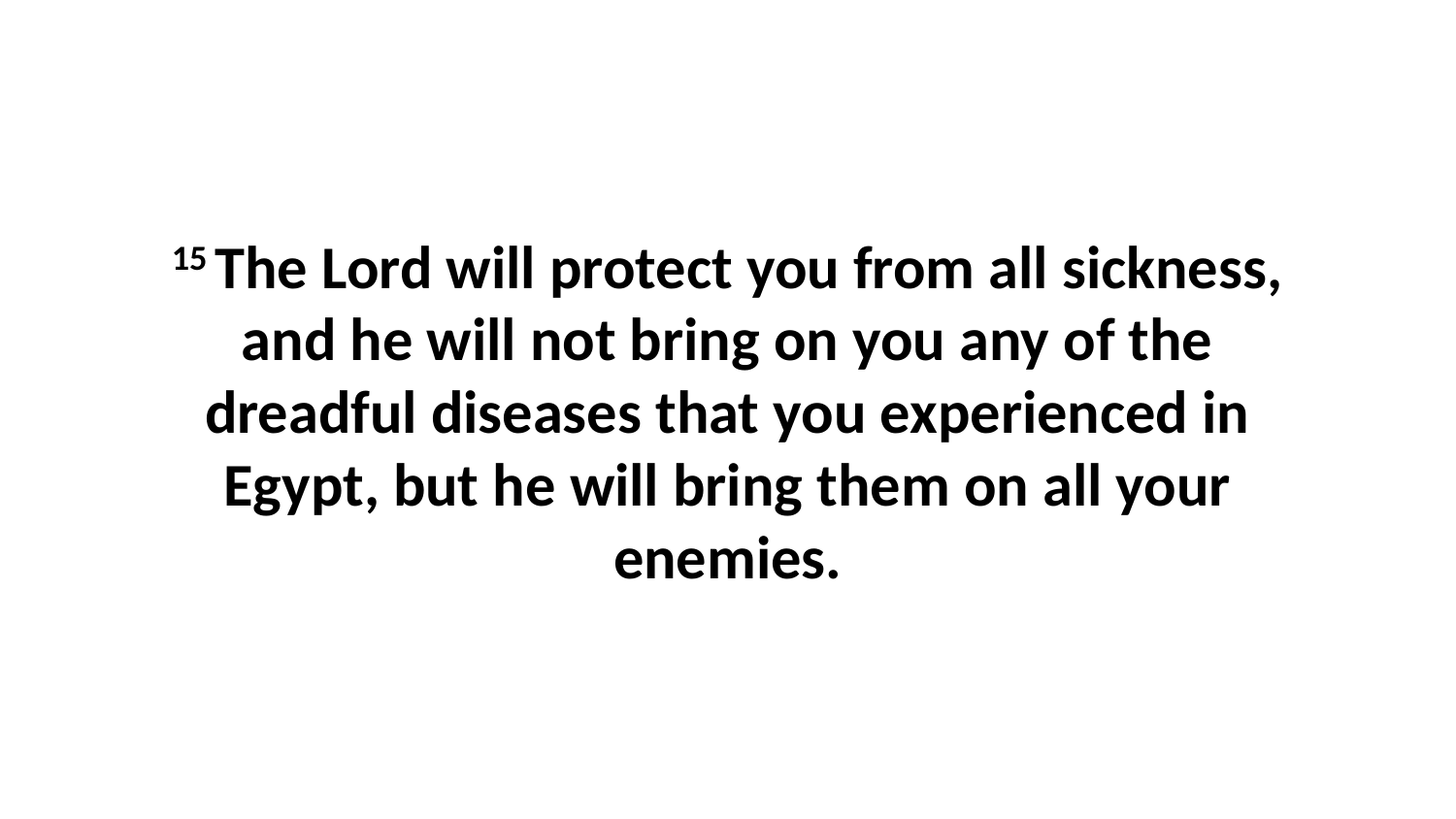

15 The Lord will protect you from all sickness, and he will not bring on you any of the dreadful diseases that you experienced in Egypt, but he will bring them on all your enemies.